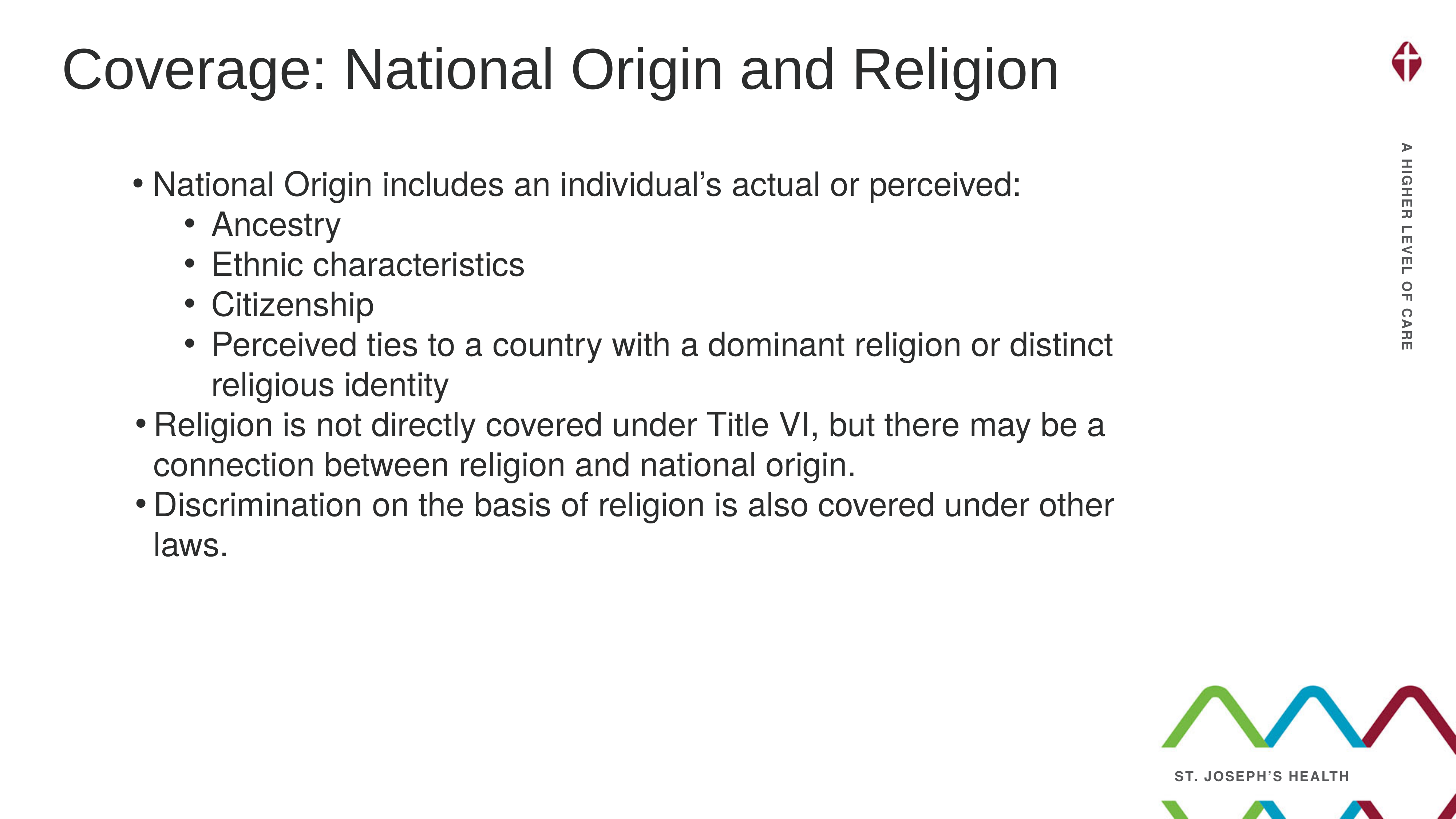

Coverage: National Origin and Religion
National Origin includes an individual’s actual or perceived:
Ancestry
Ethnic characteristics
Citizenship
Perceived ties to a country with a dominant religion or distinct religious identity
Religion is not directly covered under Title VI, but there may be a connection between religion and national origin.
Discrimination on the basis of religion is also covered under other laws.